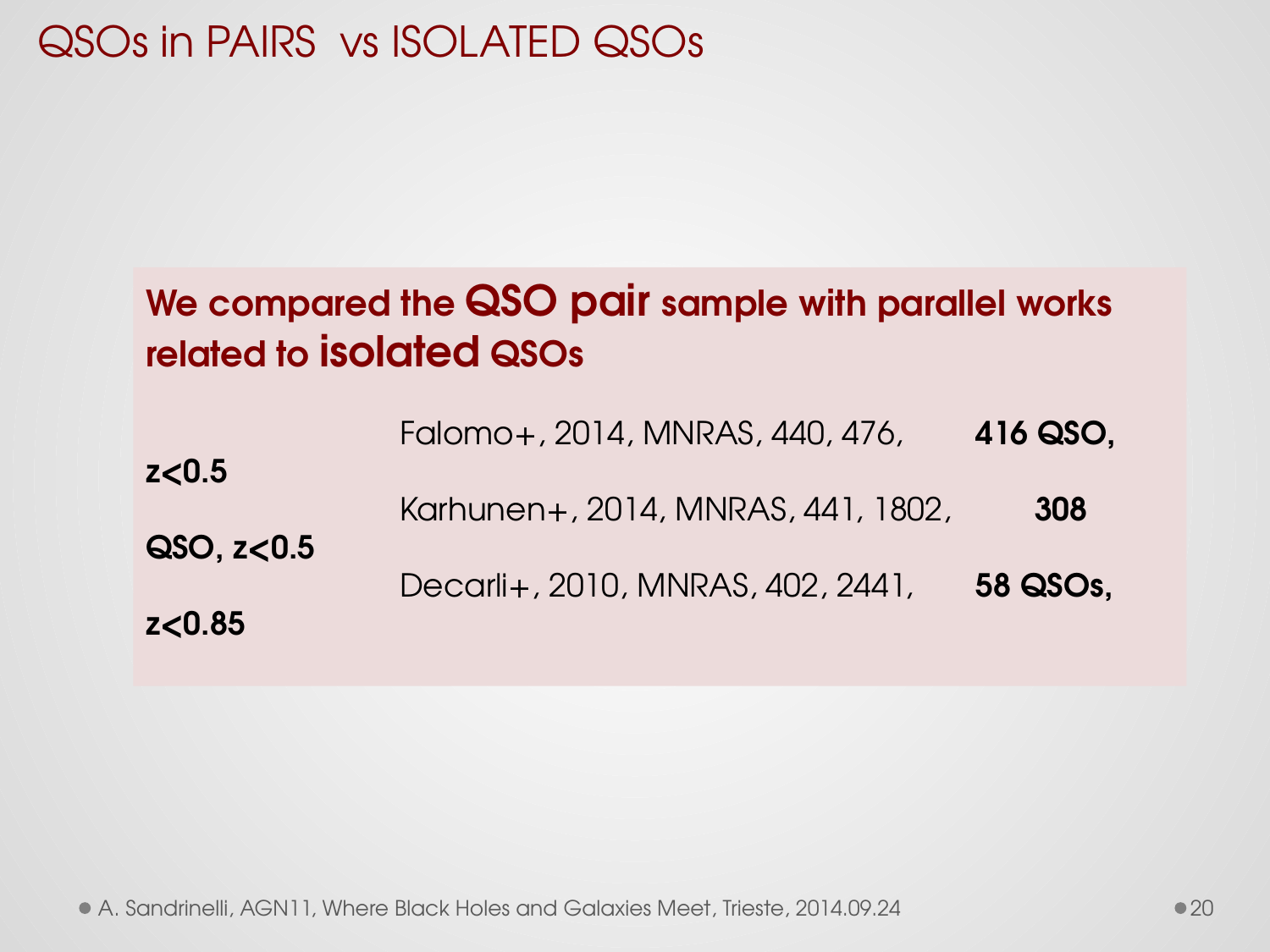

QSOs in PAIRS  vs ISOLATED QSOs
We compared the QSO pair sample with parallel works related to isolated QSOs

		Falomo+, 2014, MNRAS, 440, 476,        416 QSO, z<0.5
		Karhunen+, 2014, MNRAS, 441, 1802, 	308 QSO, z<0.5
		Decarli+, 2010, MNRAS, 402, 2441,       58 QSOs, z<0.85

A. Sandrinelli, AGN11, Where Black Holes and Galaxies Meet, Trieste, 2014.09.24
20